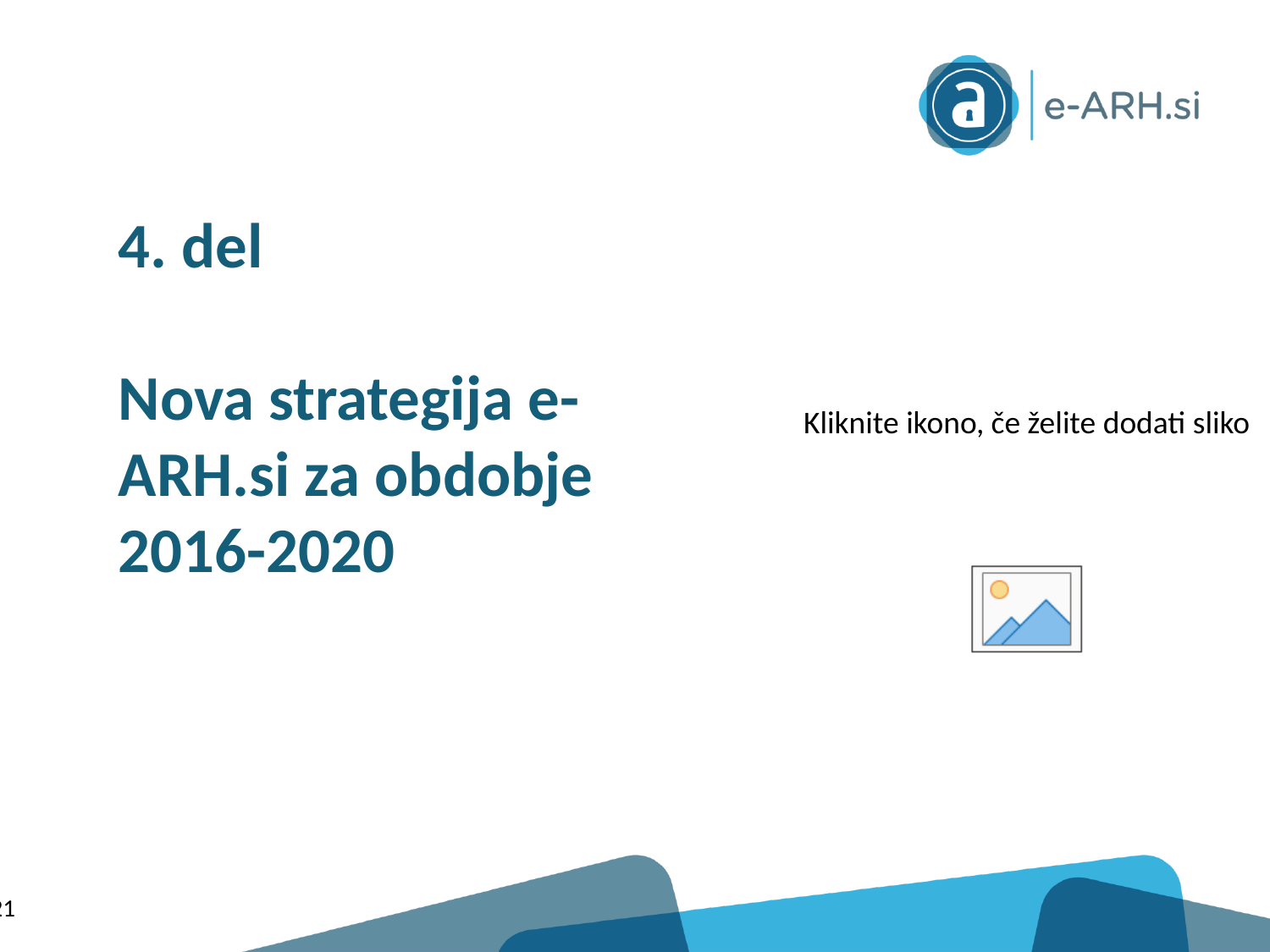

# 4. del Nova strategija e-ARH.si za obdobje 2016-2020